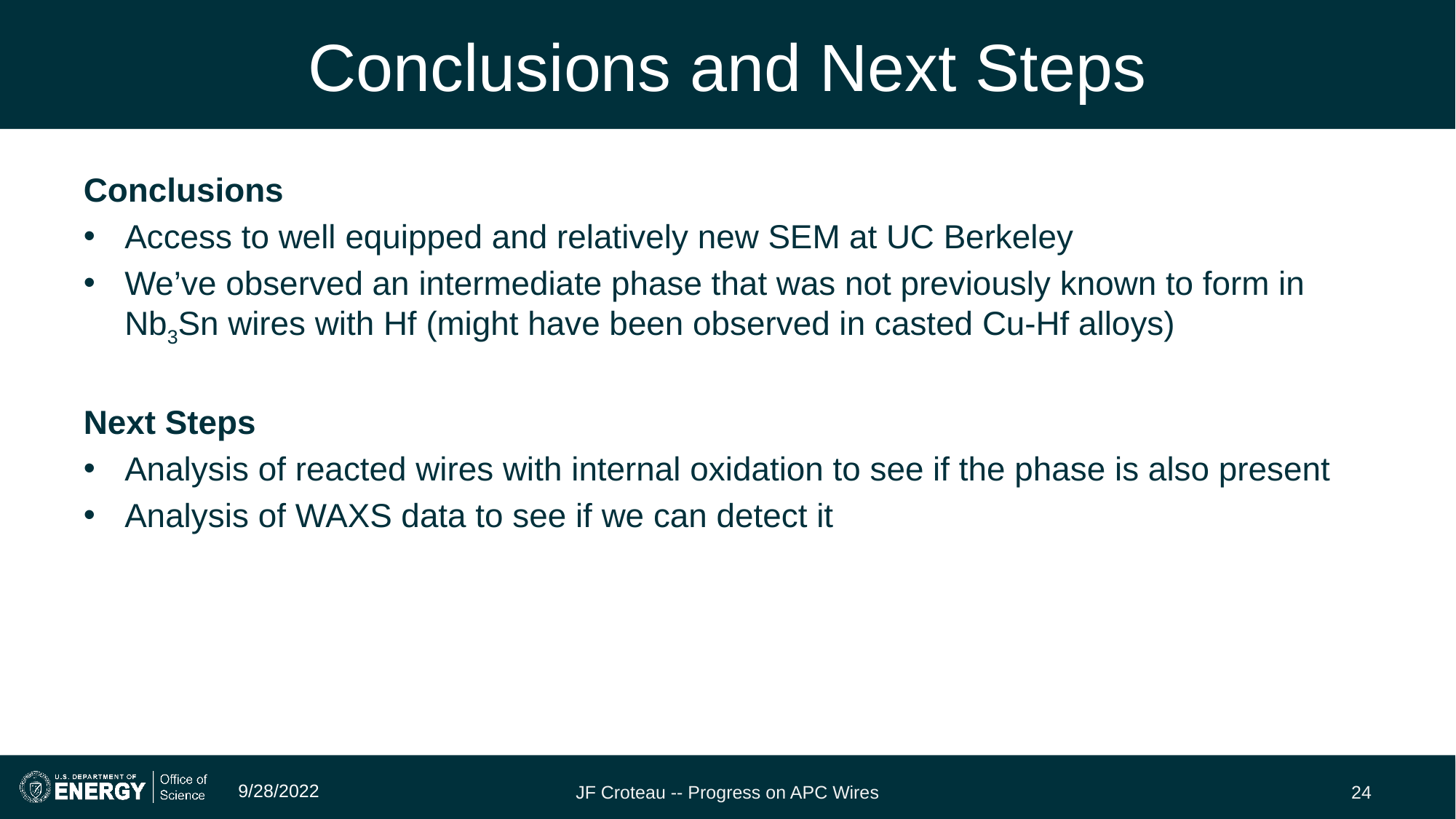

# Conclusions and Next Steps
Conclusions
Access to well equipped and relatively new SEM at UC Berkeley
We’ve observed an intermediate phase that was not previously known to form in Nb3Sn wires with Hf (might have been observed in casted Cu-Hf alloys)

Next Steps
Analysis of reacted wires with internal oxidation to see if the phase is also present
Analysis of WAXS data to see if we can detect it
9/28/2022
JF Croteau -- Progress on APC Wires
24